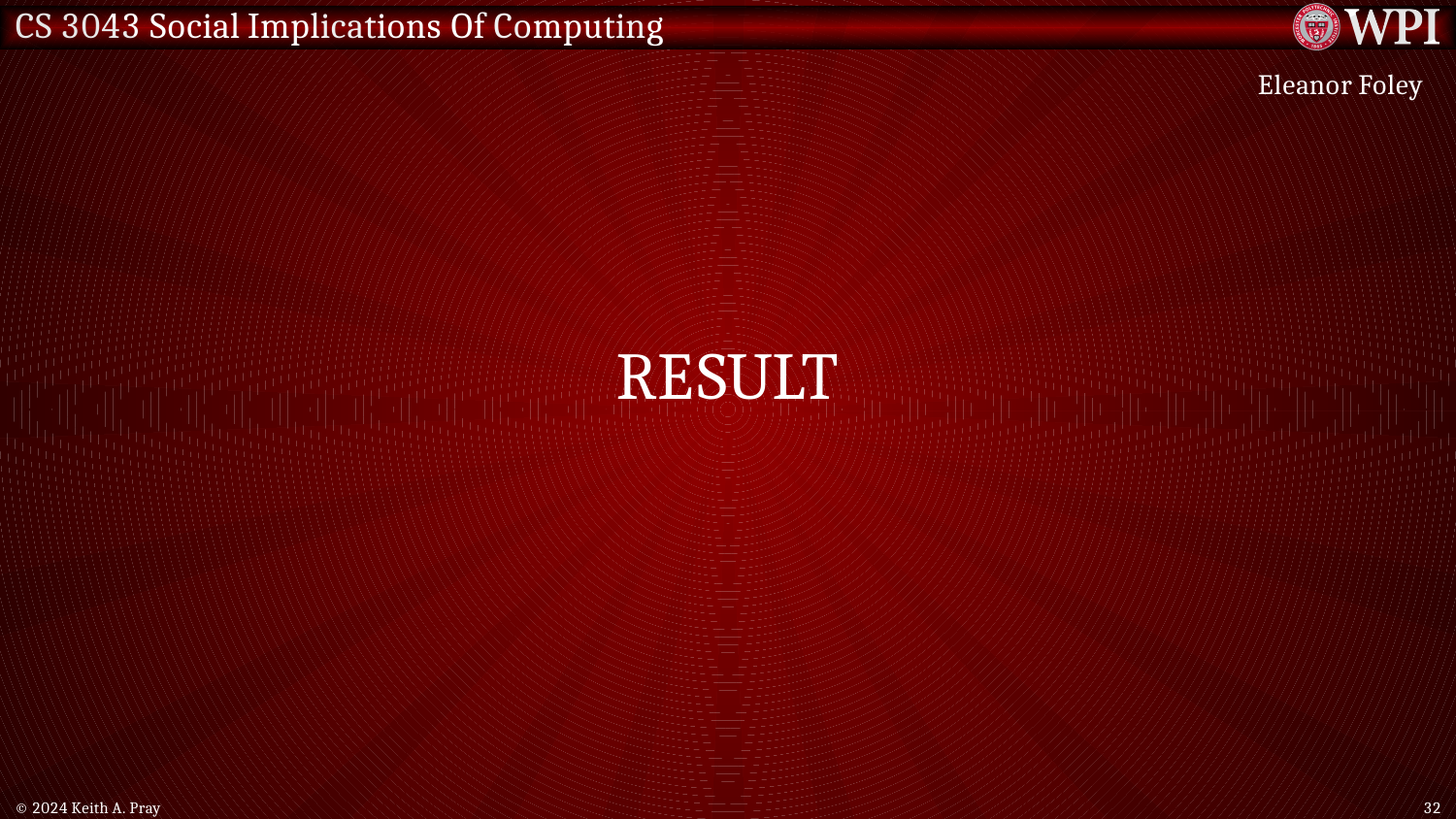

Eleanor Foley
# Result

© 2024 Keith A. Pray
32